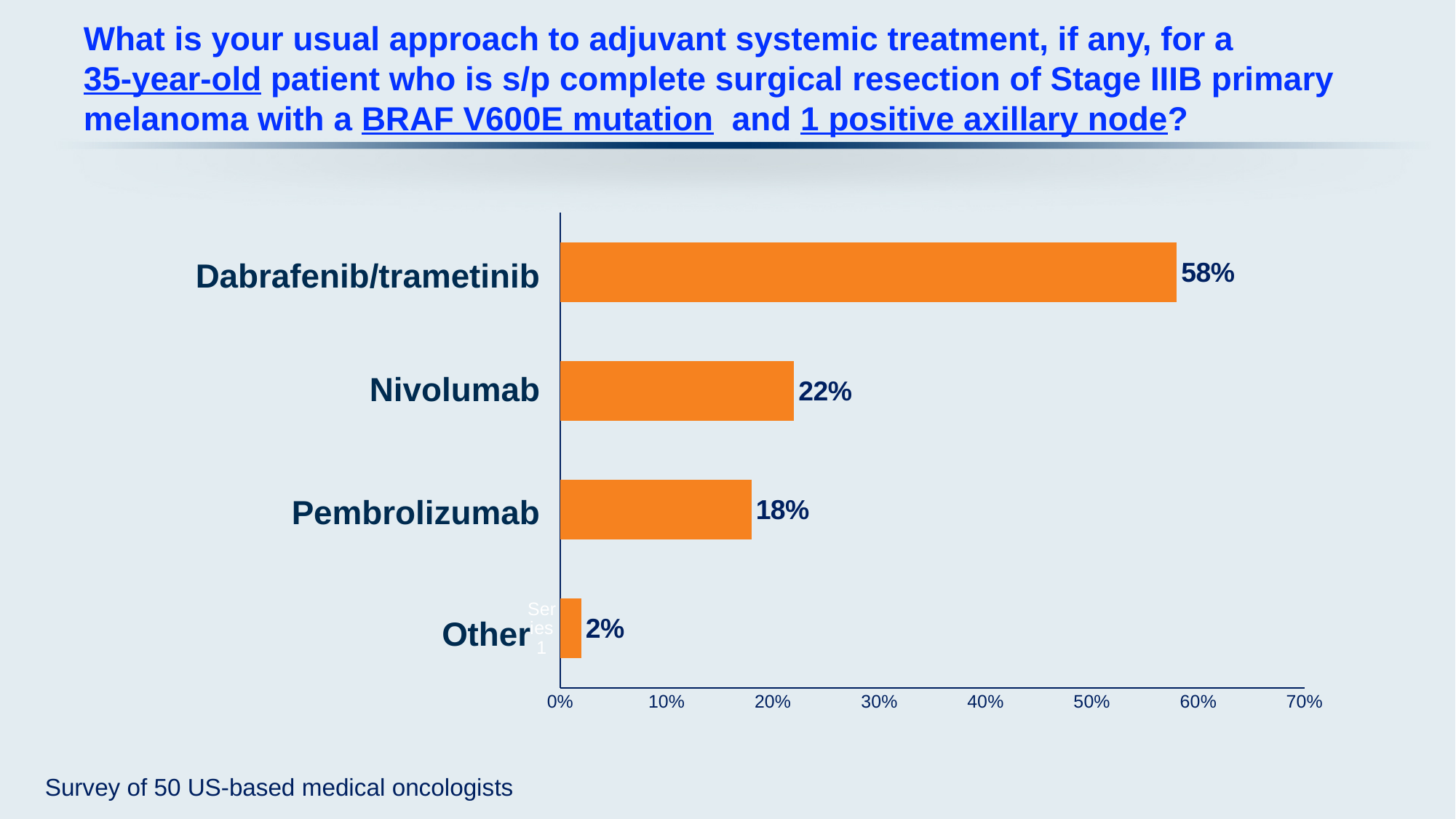

# What is your usual approach to adjuvant systemic treatment, if any, for a  35-year-old patient who is s/p complete surgical resection of Stage IIIB primary melanoma with a BRAF V600E mutation  and 1 positive axillary node?

### Chart

| Category | Series 1 |
|---|---|
|  | 0.02 |
|  | 0.18 |
|  | 0.22 |
|  | 0.58 |
Dabrafenib/trametinib
Nivolumab
Pembrolizumab
Other
Survey of 50 US-based medical oncologists